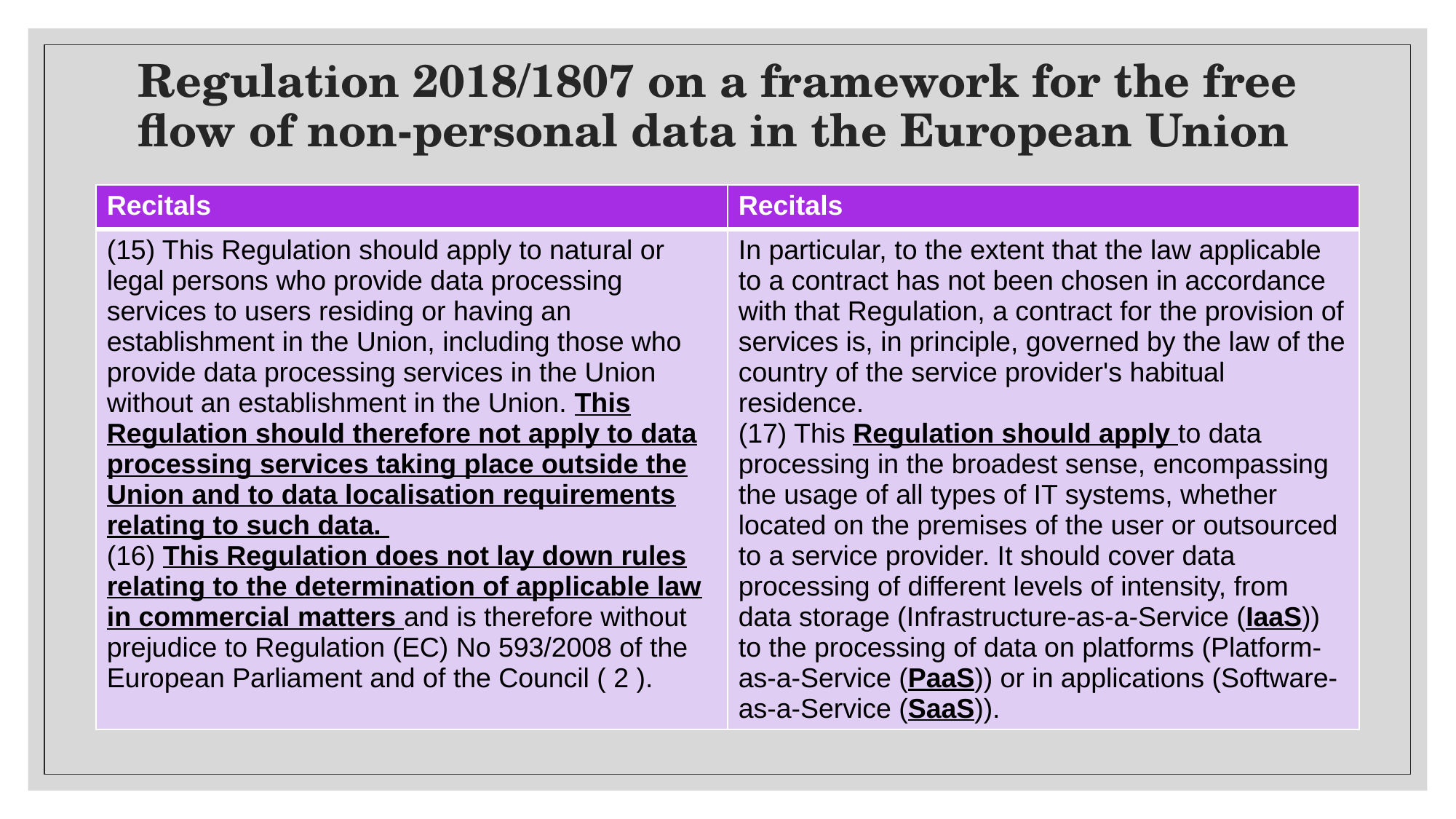

# Regulation 2018/1807 on a framework for the free flow of non-personal data in the European Union
| Recitals | Recitals |
| --- | --- |
| (15) This Regulation should apply to natural or legal persons who provide data processing services to users residing or having an establishment in the Union, including those who provide data processing services in the Union without an establishment in the Union. This Regulation should therefore not apply to data processing services taking place outside the Union and to data localisation requirements relating to such data. (16) This Regulation does not lay down rules relating to the determination of applicable law in commercial matters and is therefore without prejudice to Regulation (EC) No 593/2008 of the European Parliament and of the Council ( 2 ). | In particular, to the extent that the law applicable to a contract has not been chosen in accordance with that Regulation, a contract for the provision of services is, in principle, governed by the law of the country of the service provider's habitual residence. (17) This Regulation should apply to data processing in the broadest sense, encompassing the usage of all types of IT systems, whether located on the premises of the user or outsourced to a service provider. It should cover data processing of different levels of intensity, from data storage (Infrastructure-as-a-Service (IaaS)) to the processing of data on platforms (Platform-as-a-Service (PaaS)) or in applications (Software-as-a-Service (SaaS)). |